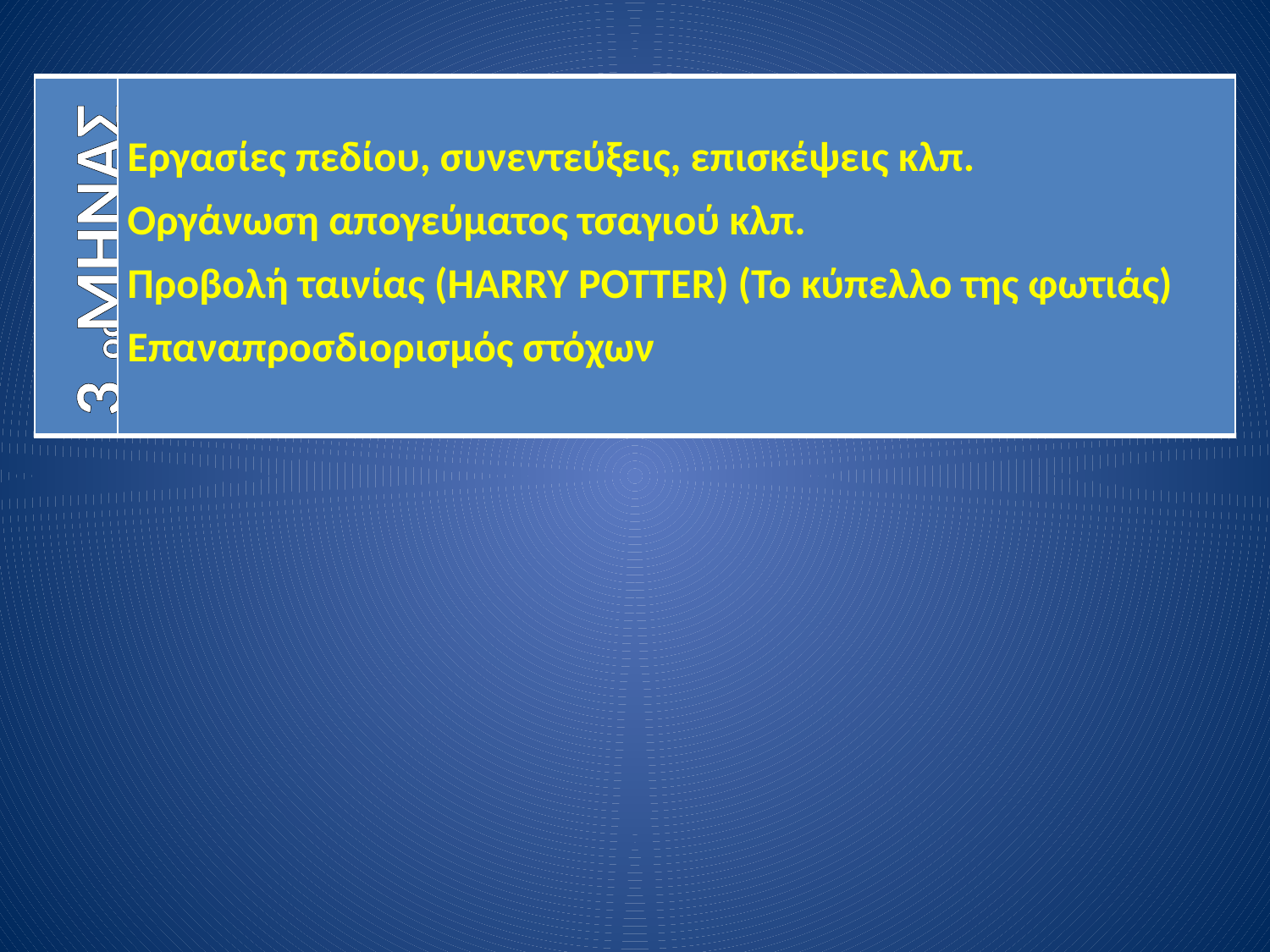

| 3ος ΜΗΝΑΣ | Εργασίες πεδίου, συνεντεύξεις, επισκέψεις κλπ. Οργάνωση απογεύματος τσαγιού κλπ. Προβολή ταινίας (HARRY POTTER) (Το κύπελλο της φωτιάς) Επαναπροσδιορισμός στόχων |
| --- | --- |